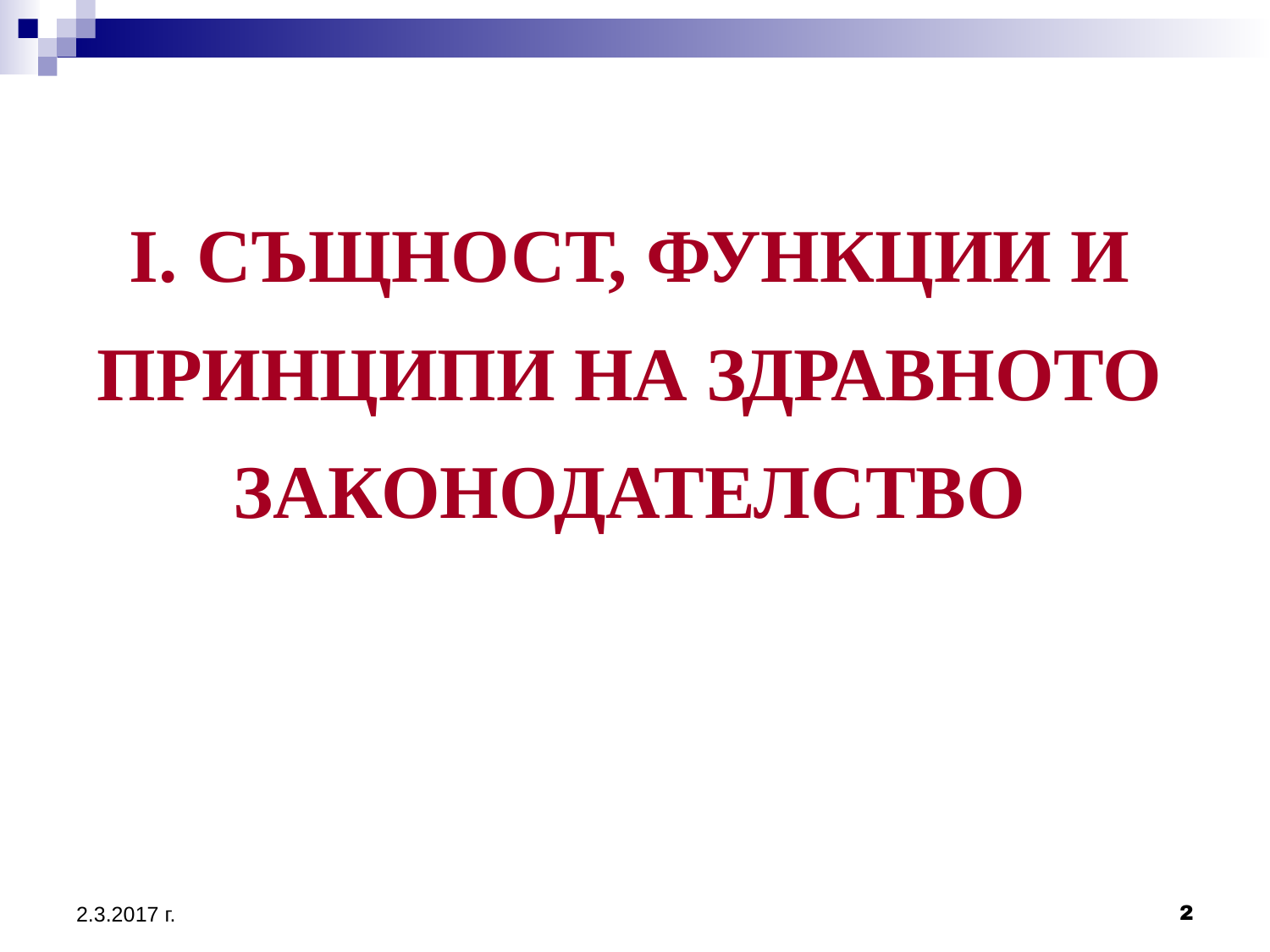

# I. СЪЩНОСТ, ФУНКЦИИ И ПРИНЦИПИ НА ЗДРАВНОТО ЗАКОНОДАТЕЛСТВО
2.3.2017 г.
2